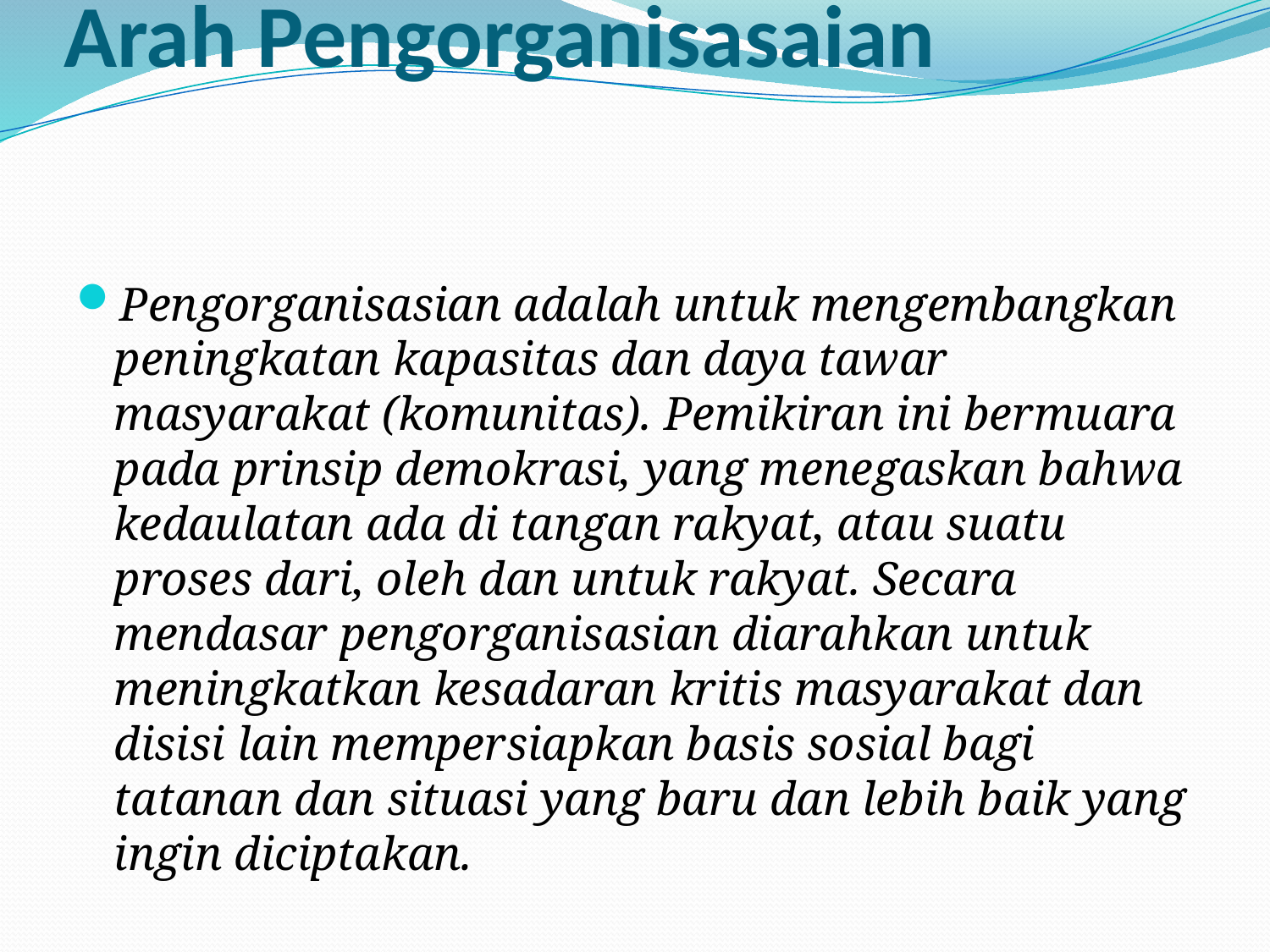

# Arah Pengorganisasaian
Pengorganisasian adalah untuk mengembangkan peningkatan kapasitas dan daya tawar masyarakat (komunitas). Pemikiran ini bermuara pada prinsip demokrasi, yang menegaskan bahwa kedaulatan ada di tangan rakyat, atau suatu proses dari, oleh dan untuk rakyat. Secara mendasar pengorganisasian diarahkan untuk meningkatkan kesadaran kritis masyarakat dan disisi lain mempersiapkan basis sosial bagi tatanan dan situasi yang baru dan lebih baik yang ingin diciptakan.